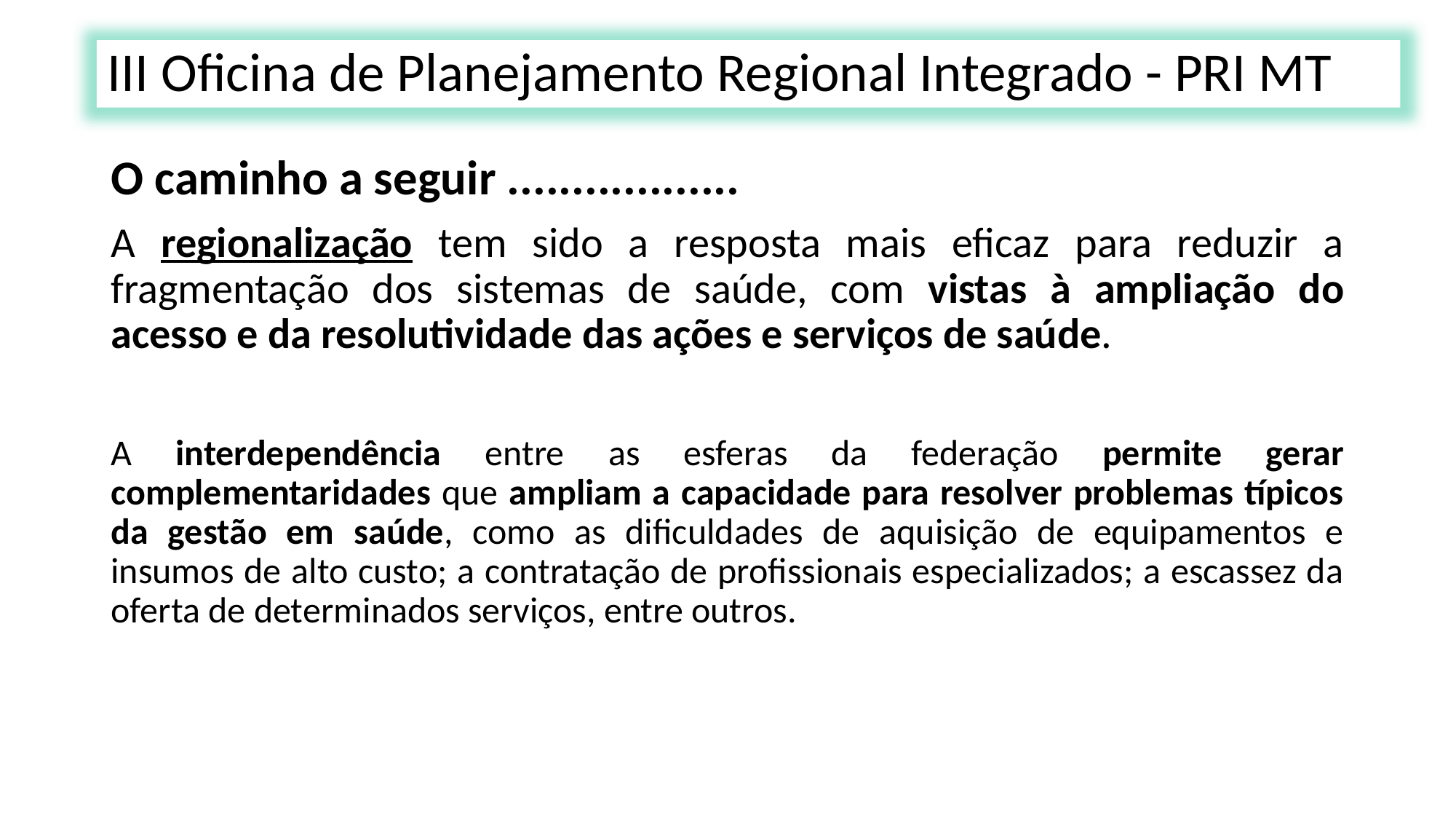

III Oficina de Planejamento Regional Integrado - PRI MT
# III Oficina de Planejamento Regional Integrado - PRI MT
O caminho a seguir ..................
A regionalização tem sido a resposta mais eficaz para reduzir a fragmentação dos sistemas de saúde, com vistas à ampliação do acesso e da resolutividade das ações e serviços de saúde.

A interdependência entre as esferas da federação permite gerar complementaridades que ampliam a capacidade para resolver problemas típicos da gestão em saúde, como as dificuldades de aquisição de equipamentos e insumos de alto custo; a contratação de profissionais especializados; a escassez da oferta de determinados serviços, entre outros.